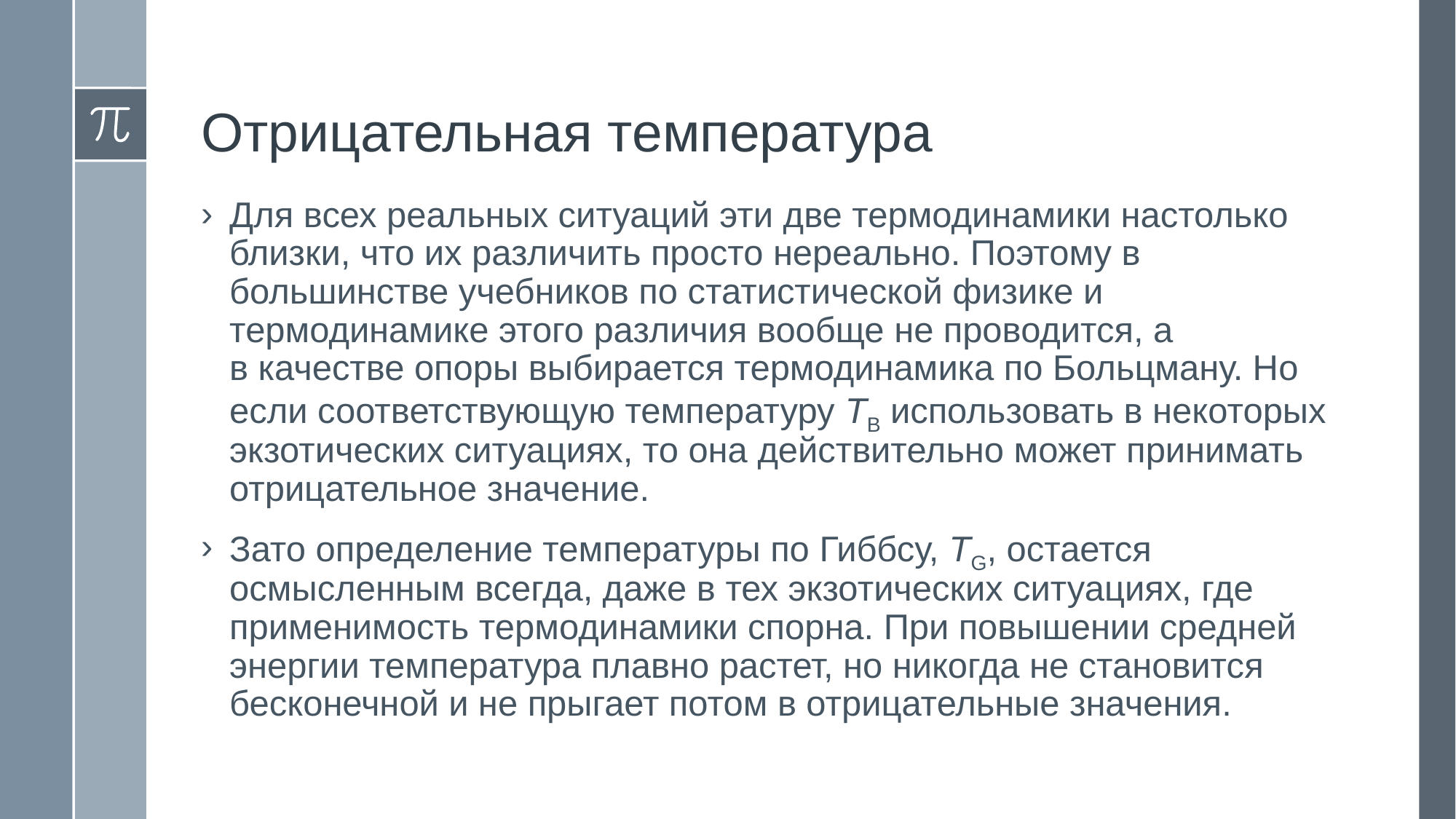

# Отрицательная температура
Для всех реальных ситуаций эти две термодинамики настолько близки, что их различить просто нереально. Поэтому в большинстве учебников по статистической физике и термодинамике этого различия вообще не проводится, а в качестве опоры выбирается термодинамика по Больцману. Но если соответствующую температуру TB использовать в некоторых экзотических ситуациях, то она действительно может принимать отрицательное значение.
Зато определение температуры по Гиббсу, TG, остается осмысленным всегда, даже в тех экзотических ситуациях, где применимость термодинамики спорна. При повышении средней энергии температура плавно растет, но никогда не становится бесконечной и не прыгает потом в отрицательные значения.